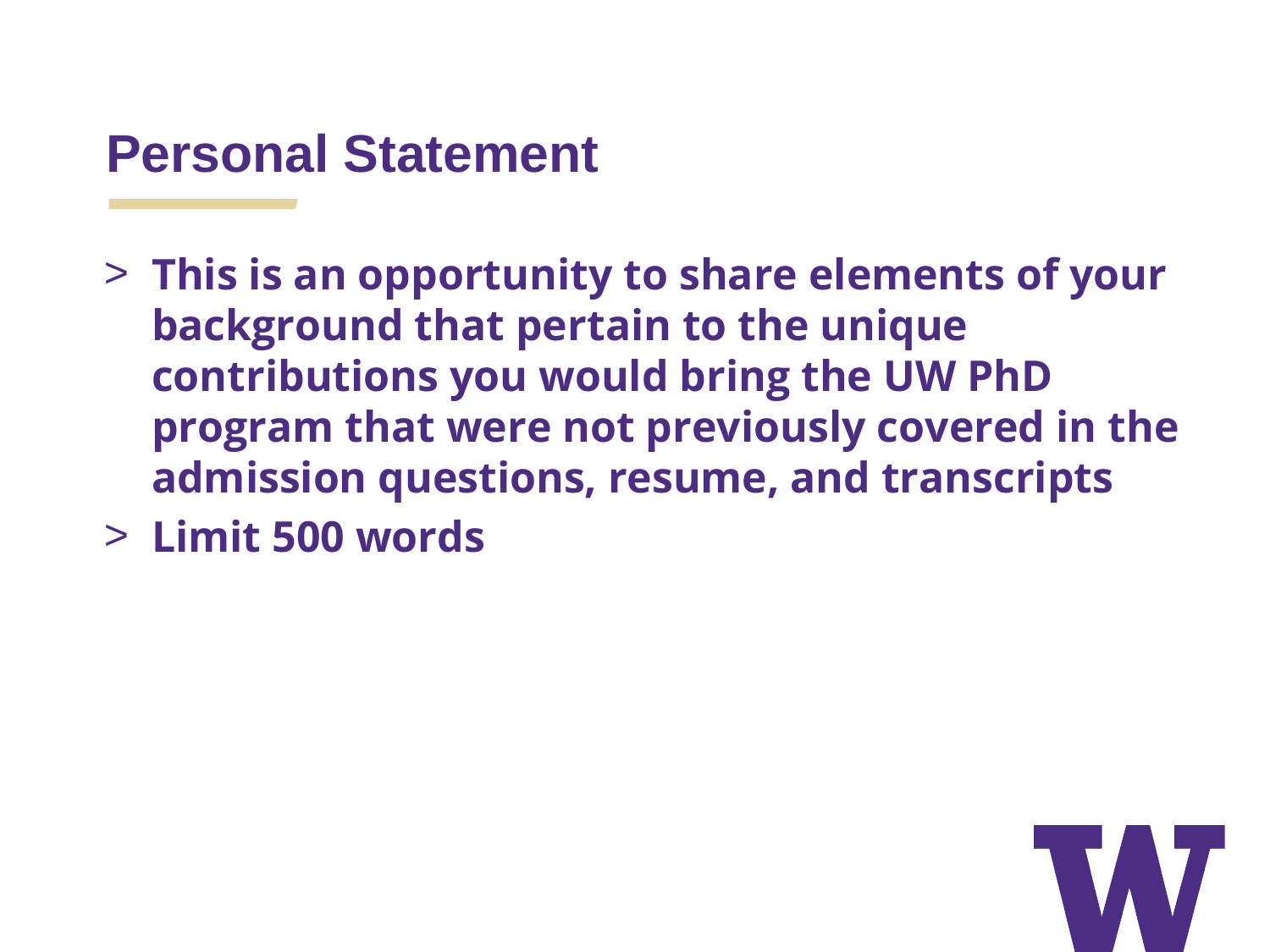

# Personal Statement
This is an opportunity to share elements of your background that pertain to the unique contributions you would bring the UW PhD program that were not previously covered in the admission questions, resume, and transcripts
Limit 500 words